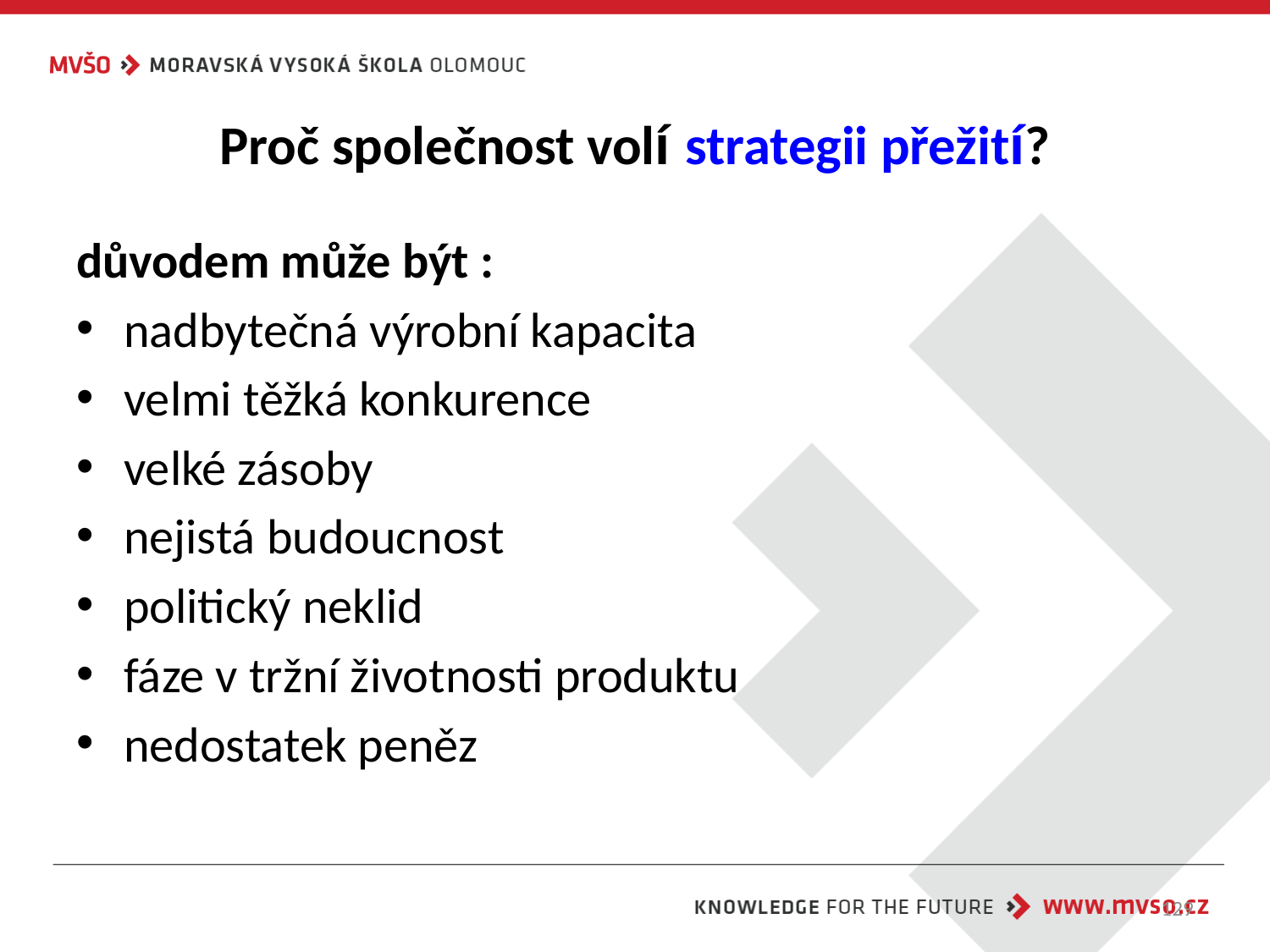

# Proč společnost volí strategii přežití?
důvodem může být :
nadbytečná výrobní kapacita
velmi těžká konkurence
velké zásoby
nejistá budoucnost
politický neklid
fáze v tržní životnosti produktu
nedostatek peněz
129